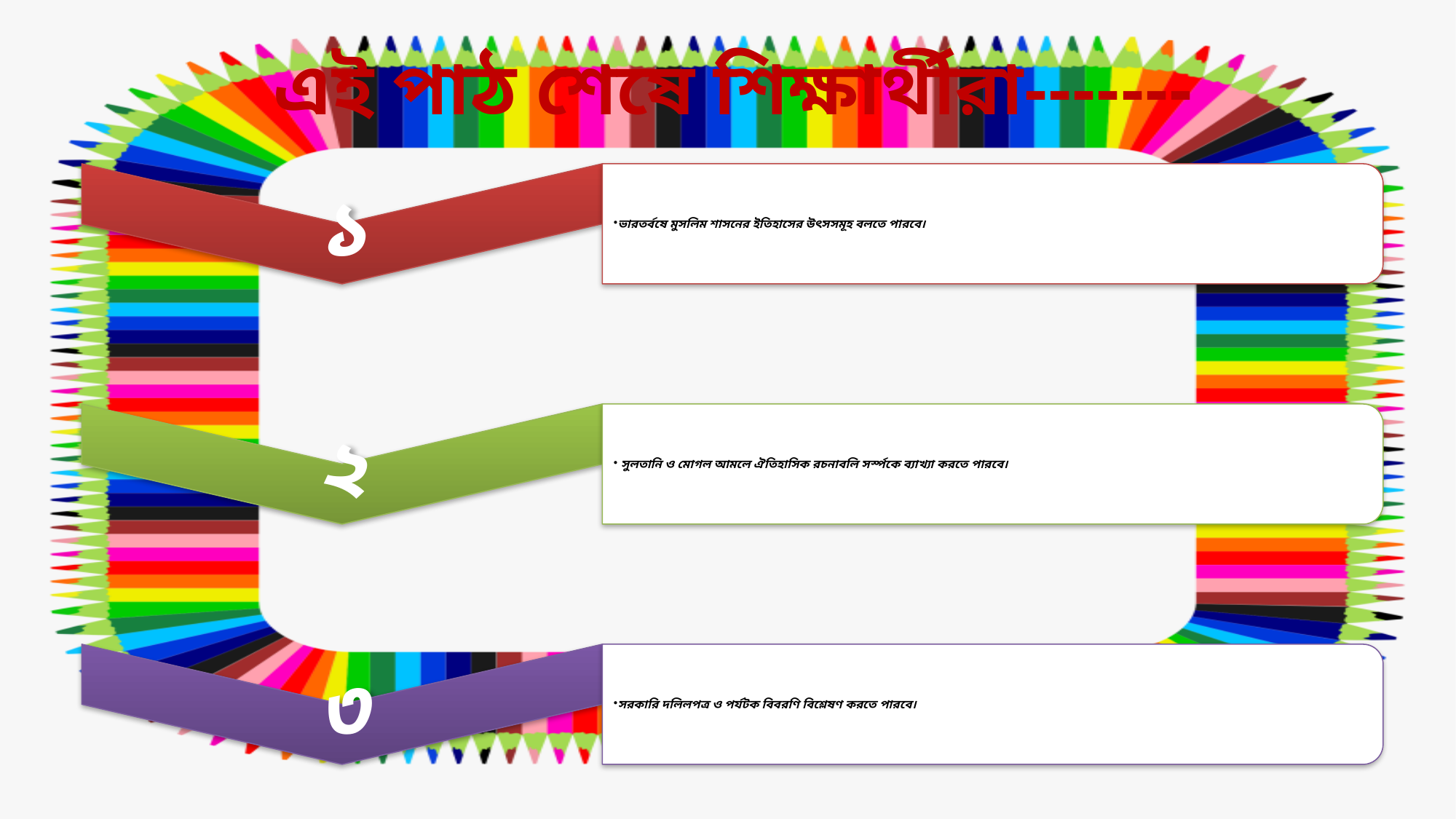

এই পাঠ শেষে শিক্ষার্থীরা-------
১
ভারতর্বষে মুসলিম শাসনের ইতিহাসের উৎসসমূহ বলতে পারবে।
২
 সুলতানি ও মোগল আমলে ঐতিহাসিক রচনাবলি সর্স্পকে ব্যাখ্যা করতে পারবে।
৩
সরকারি দলিলপত্র ও পর্যটক বিবরণি বিশ্লেষণ করতে পারবে।